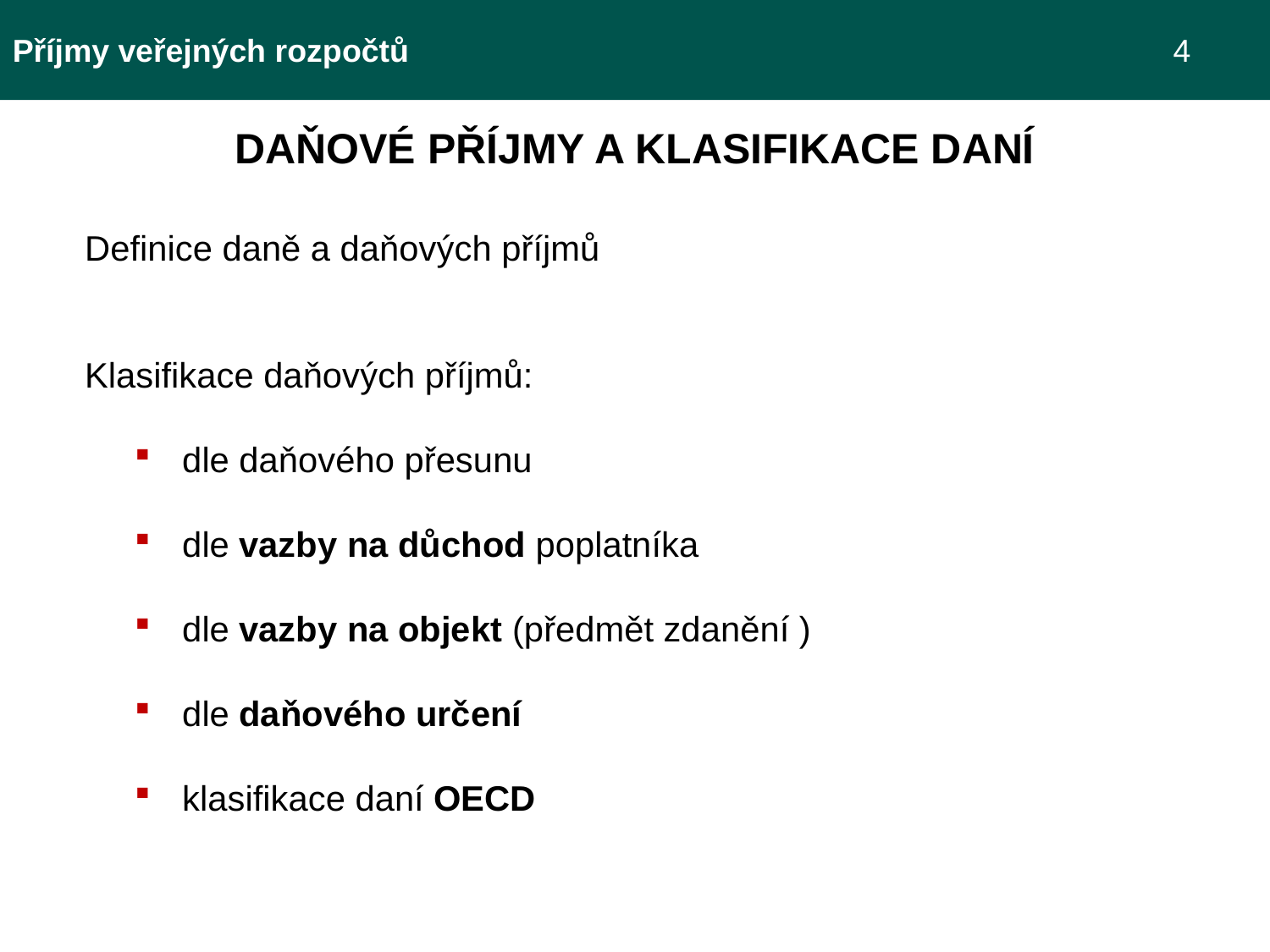

Příjmy veřejných rozpočtů 						  4
DAŇOVÉ PŘÍJMY A KLASIFIKACE DANÍ
Definice daně a daňových příjmů

Klasifikace daňových příjmů:
dle daňového přesunu
dle vazby na důchod poplatníka
dle vazby na objekt (předmět zdanění )
dle daňového určení
klasifikace daní OECD